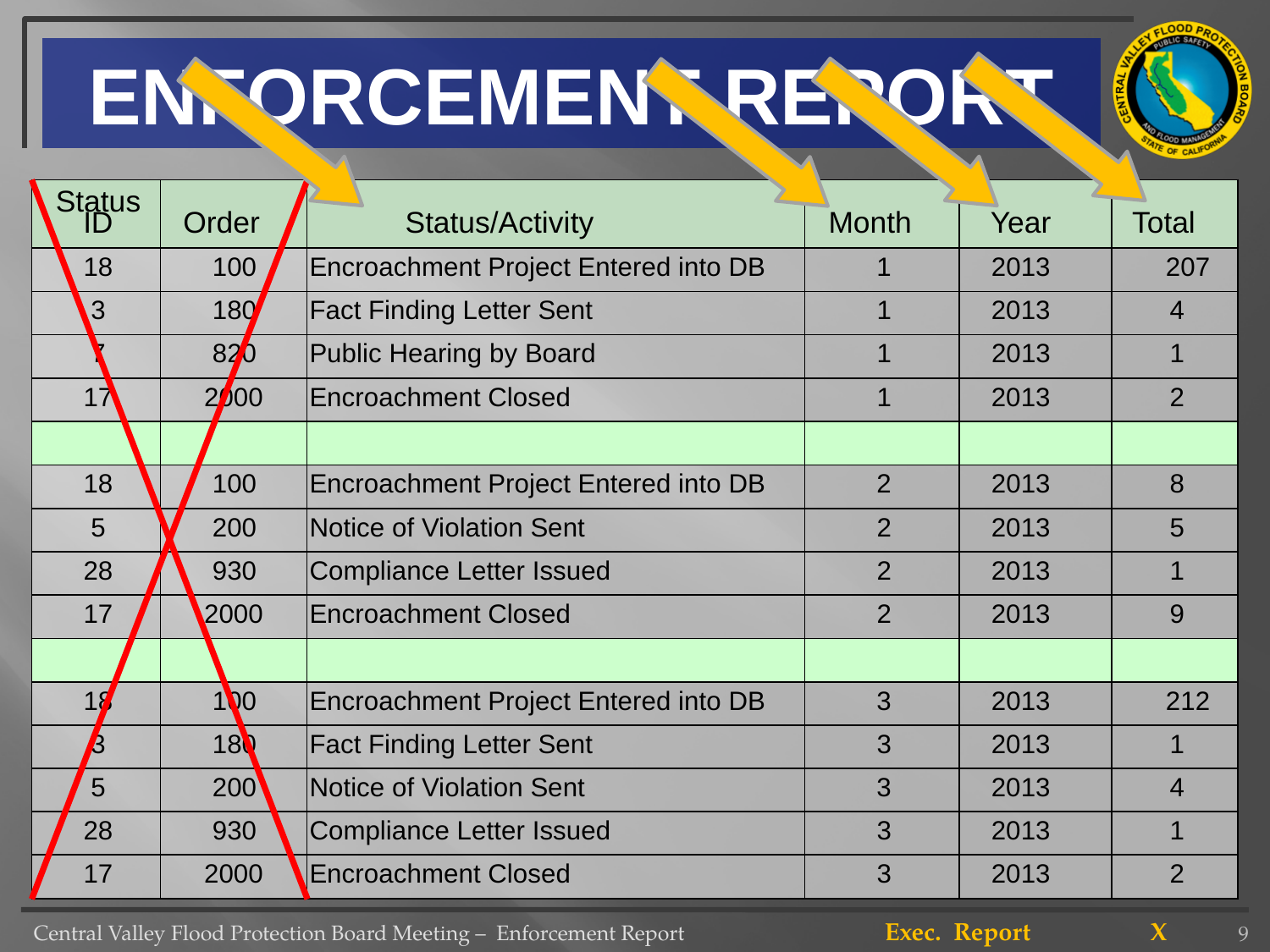

# ENFORCEMENT REPORT

| Status ID | Order | Status/Activity | Month | Year | Total |
| --- | --- | --- | --- | --- | --- |
| 18 | 100 | Encroachment Project Entered into DB | 1 | 2013 | 207 |
| 3 | 180 | Fact Finding Letter Sent | 1 | 2013 | 4 |
| 7 | 820 | Public Hearing by Board | 1 | 2013 | 1 |
| 17 | 2000 | Encroachment Closed | 1 | 2013 | 2 |
|  |  |  |  |  |  |
| 18 | 100 | Encroachment Project Entered into DB | 2 | 2013 | 8 |
| 5 | 200 | Notice of Violation Sent | 2 | 2013 | 5 |
| 28 | 930 | Compliance Letter Issued | 2 | 2013 | 1 |
| 17 | 2000 | Encroachment Closed | 2 | 2013 | 9 |
|  |  |  |  |  |  |
| 18 | 100 | Encroachment Project Entered into DB | 3 | 2013 | 212 |
| 3 | 180 | Fact Finding Letter Sent | 3 | 2013 | 1 |
| 5 | 200 | Notice of Violation Sent | 3 | 2013 | 4 |
| 28 | 930 | Compliance Letter Issued | 3 | 2013 | 1 |
| 17 | 2000 | Encroachment Closed | 3 | 2013 | 2 |

9